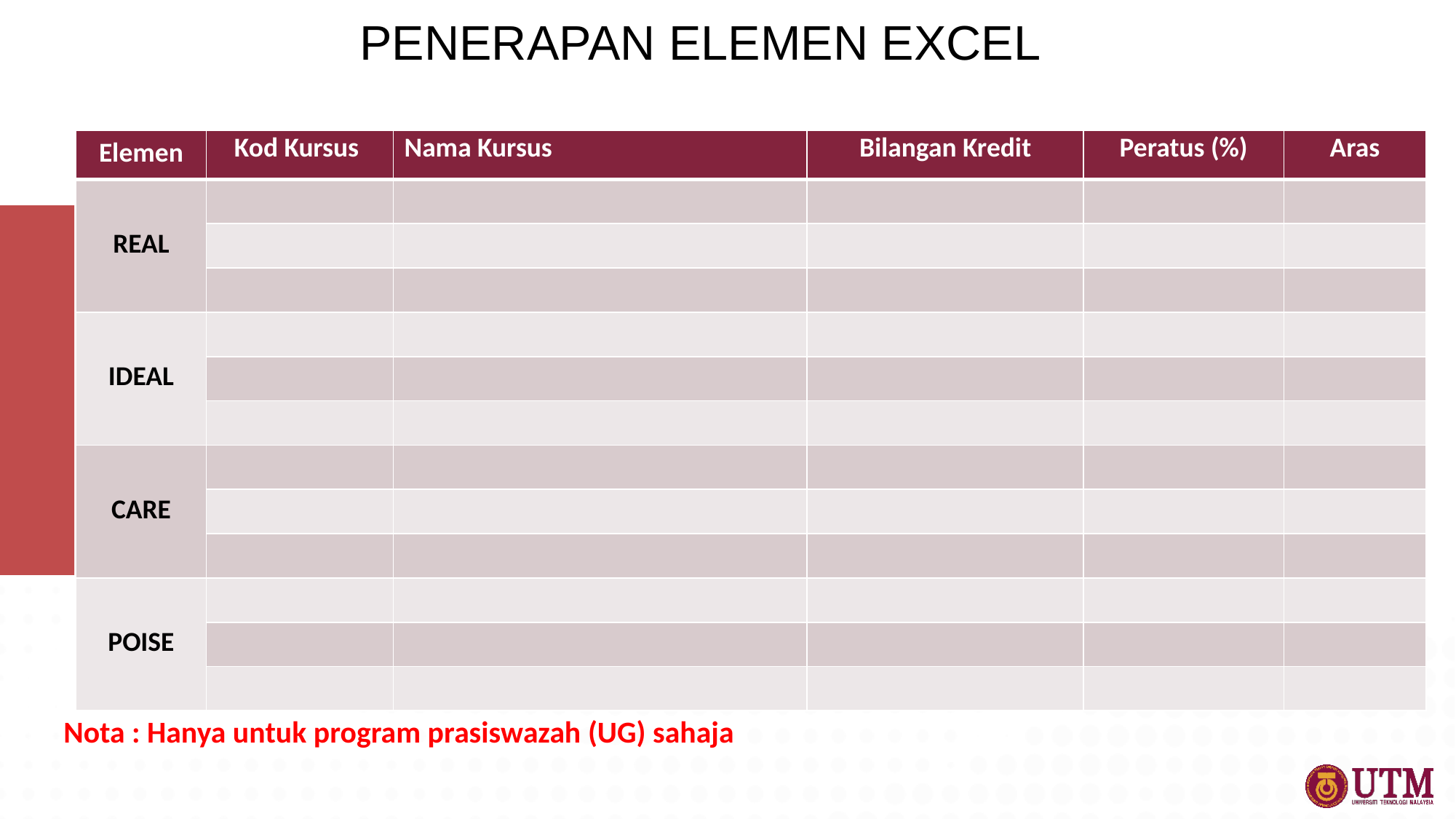

PENERAPAN ELEMEN EXCEL
| Elemen | Kod Kursus | Nama Kursus | Bilangan Kredit | Peratus (%) | Aras |
| --- | --- | --- | --- | --- | --- |
| REAL |  |  |  |  |  |
|  |  |  |  |  |  |
|  |  |  |  |  |  |
| IDEAL |  |  |  |  |  |
|  |  |  |  |  |  |
|  |  |  |  |  |  |
| CARE |  |  |  |  |  |
|  |  |  |  |  |  |
|  |  |  |  |  |  |
| POISE |  |  |  |  |  |
|  |  |  |  |  |  |
|  |  |  |  |  |  |
Nota : Hanya untuk program prasiswazah (UG) sahaja